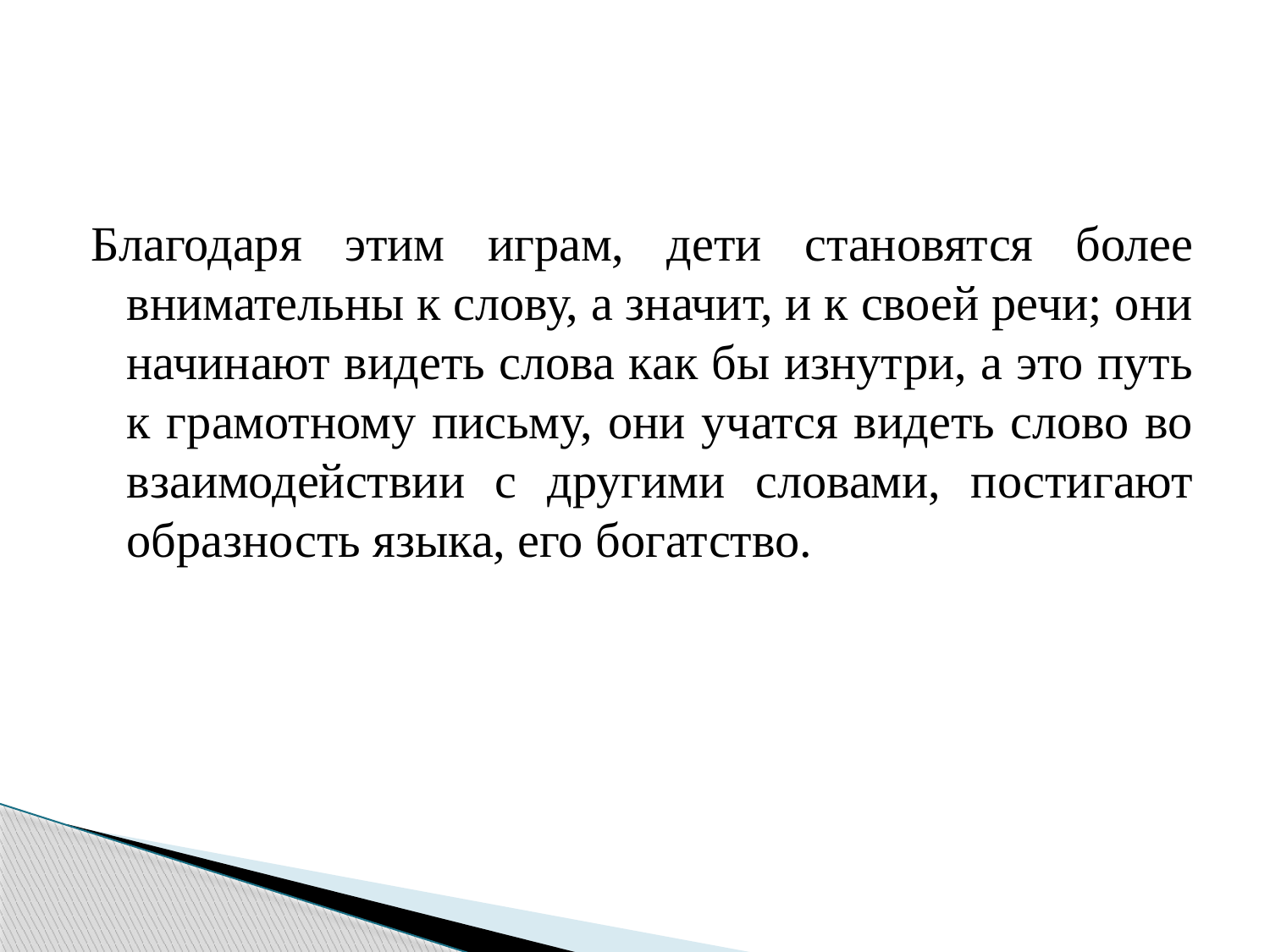

#
Благодаря этим играм, дети становятся более внимательны к слову, а значит, и к своей речи; они начинают видеть слова как бы изнутри, а это путь к грамотному письму, они учатся видеть слово во взаимодействии с другими словами, постигают образность языка, его богатство.